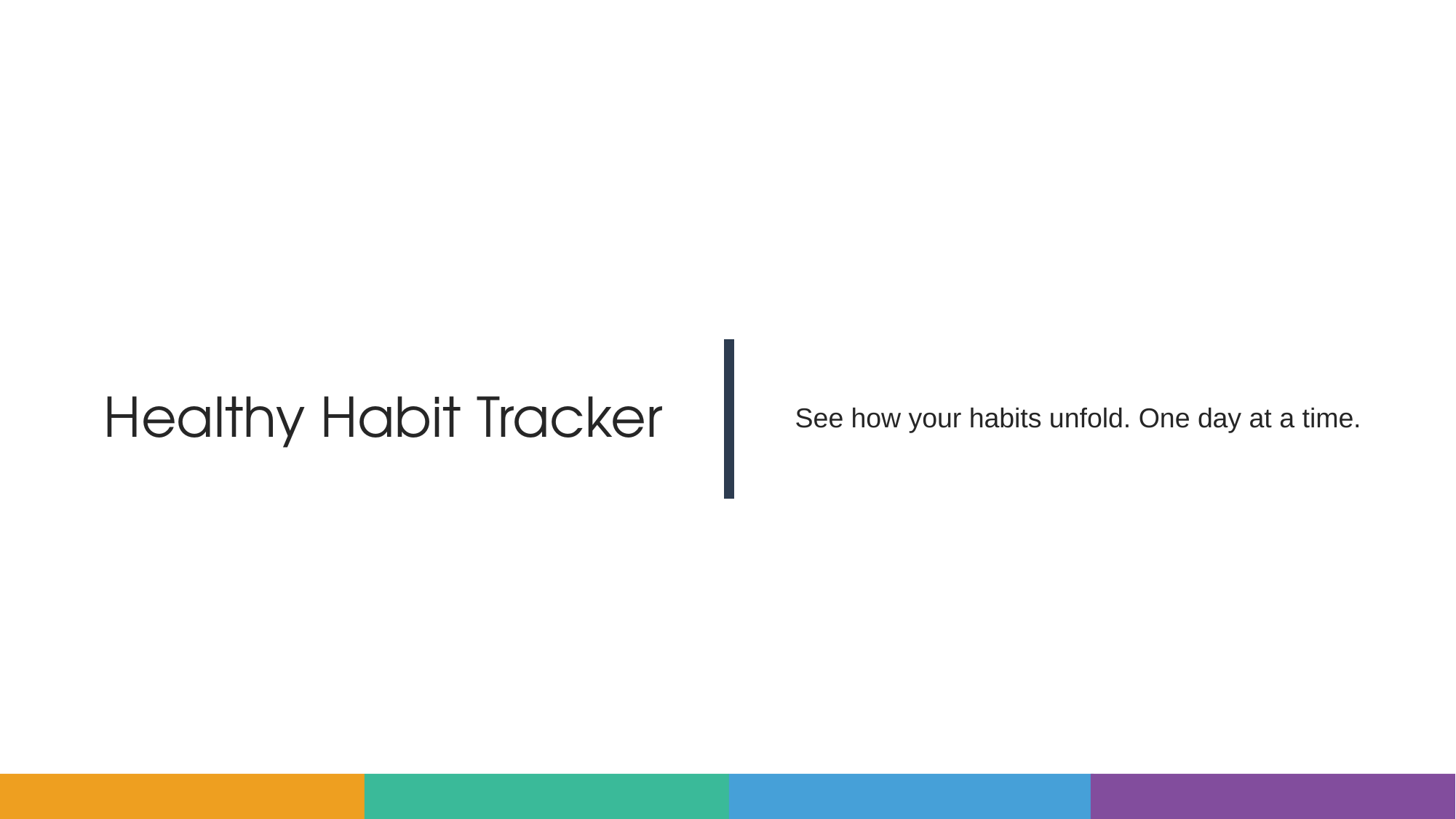

# Healthy Habit Tracker
See how your habits unfold. One day at a time.